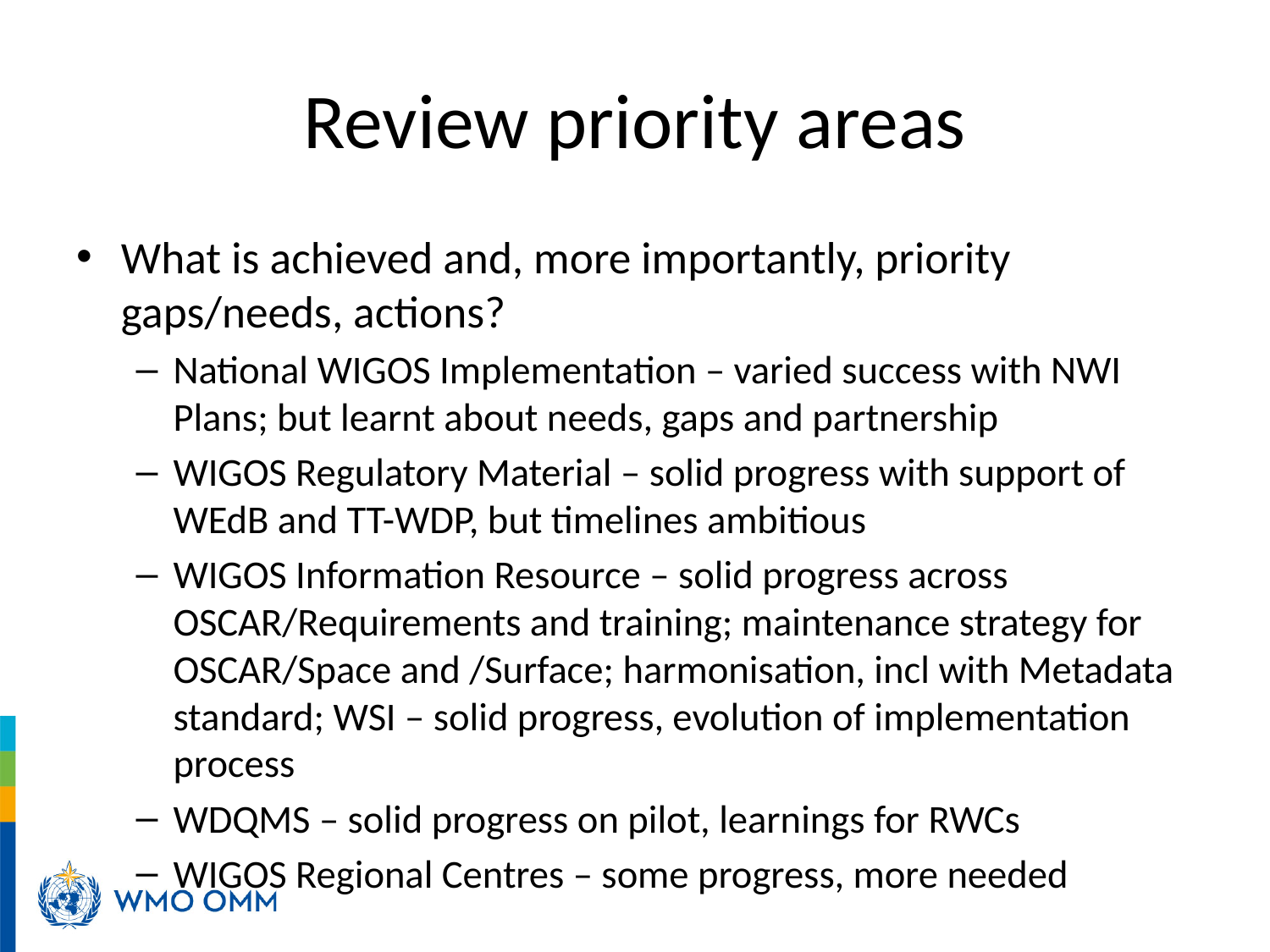

# Review priority areas
What is achieved and, more importantly, priority gaps/needs, actions?
National WIGOS Implementation – varied success with NWI Plans; but learnt about needs, gaps and partnership
WIGOS Regulatory Material – solid progress with support of WEdB and TT-WDP, but timelines ambitious
WIGOS Information Resource – solid progress across OSCAR/Requirements and training; maintenance strategy for OSCAR/Space and /Surface; harmonisation, incl with Metadata standard; WSI – solid progress, evolution of implementation process
WDQMS – solid progress on pilot, learnings for RWCs
WIGOS Regional Centres – some progress, more needed